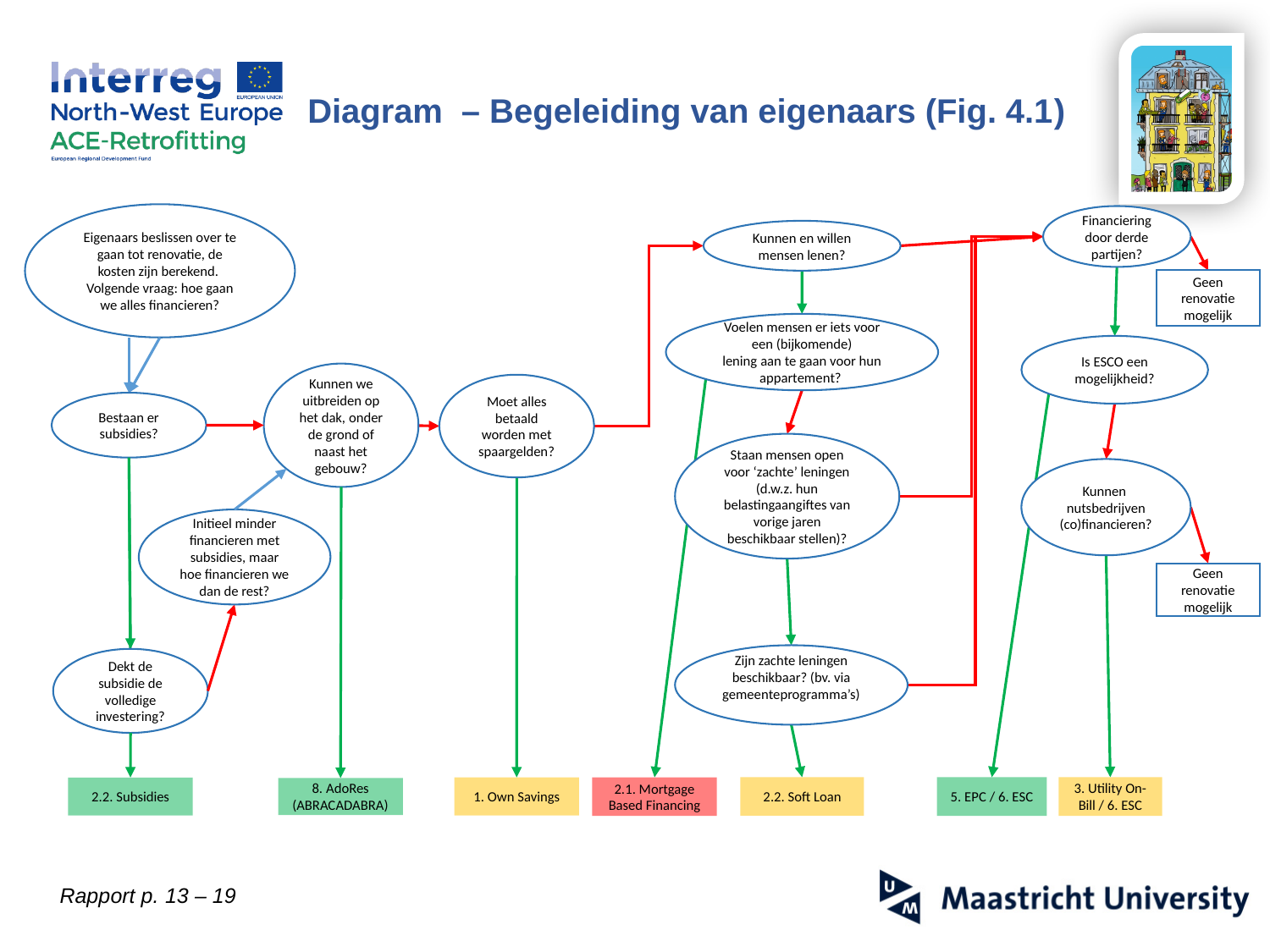

Diagram  – Begeleiding van eigenaars (Fig. 4.1)
Eigenaars beslissen over te gaan tot renovatie, de kosten zijn berekend.
Volgende vraag: hoe gaan we alles financieren?
Financiering door derde partijen?
Kunnen en willen mensen lenen?
Geen renovatie mogelijk
Voelen mensen er iets voor een (bijkomende)
lening aan te gaan voor hun appartement?
Is ESCO een mogelijkheid?
Kunnen we uitbreiden op het dak, onder de grond of naast het gebouw?
Moet alles betaald worden met spaargelden?
Bestaan er subsidies?
Staan mensen open voor ‘zachte’ leningen (d.w.z. hun belastingaangiftes van vorige jaren beschikbaar stellen)?
Kunnen  nutsbedrijven (co)financieren?
Initieel minder financieren met subsidies, maar hoe financieren we dan de rest?
Geen renovatie mogelijk
Zijn zachte leningen beschikbaar? (bv. via gemeenteprogramma’s)
Dekt de subsidie de volledige investering?
2.2. Soft Loan
3. Utility On-Bill / 6. ESC
5. EPC / 6. ESC
2.1. Mortgage Based Financing
1. Own Savings
2.2. Subsidies
8. AdoRes (ABRACADABRA)
Rapport p. 13 – 19